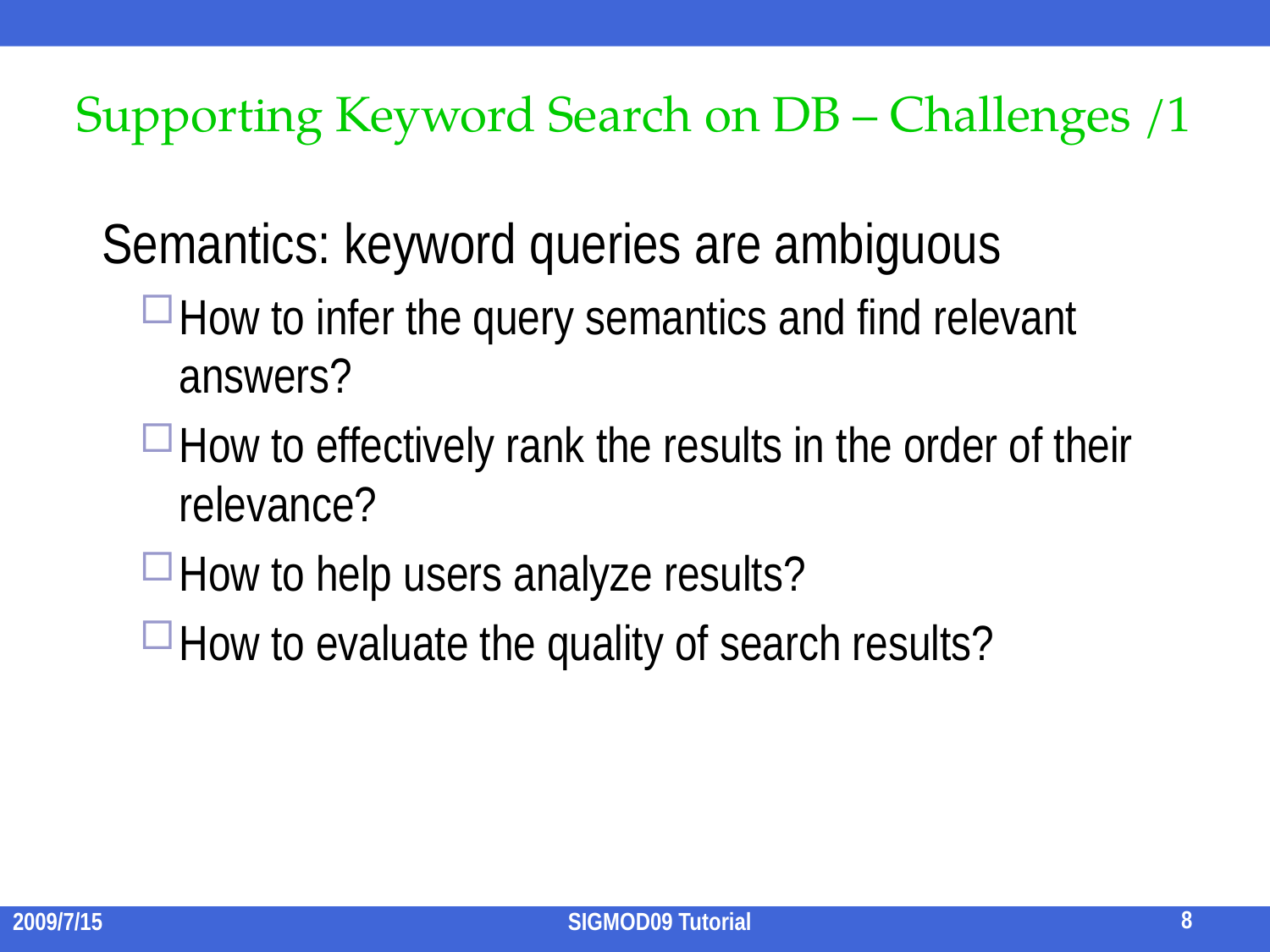

# Supporting Keyword Search on DB – Challenges /1
  Semantics: keyword queries are ambiguous
How to infer the query semantics and find relevant answers?
How to effectively rank the results in the order of their relevance?
How to help users analyze results?
How to evaluate the quality of search results?
8
2009/7/15
SIGMOD09 Tutorial